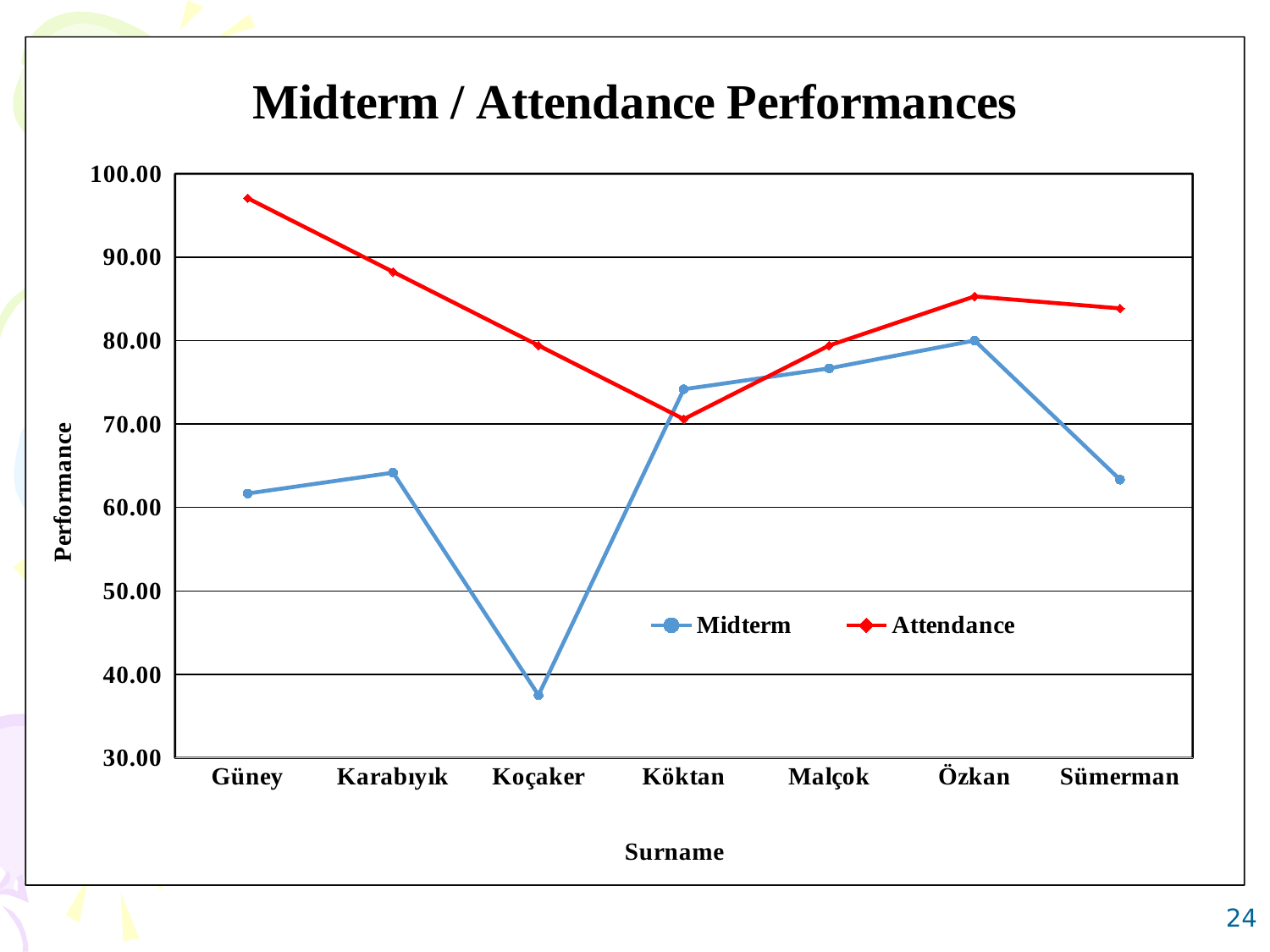

### Chart: Midterm / Attendance Performances

| Category |  |  |
|---|---|---|
| Güney | 61.66666666666667 | 97.05882352941177 |
| Karabıyık | 64.16666666666667 | 88.23529411764704 |
| Koçaker | 37.5 | 79.41176470588233 |
| Köktan | 74.16666666666667 | 70.58823529411764 |
| Malçok | 76.66666666666667 | 79.41176470588233 |
| Özkan | 80.0 | 85.29411764705883 |
| Sümerman | 63.33333333333333 | 83.85026737967912 |
24